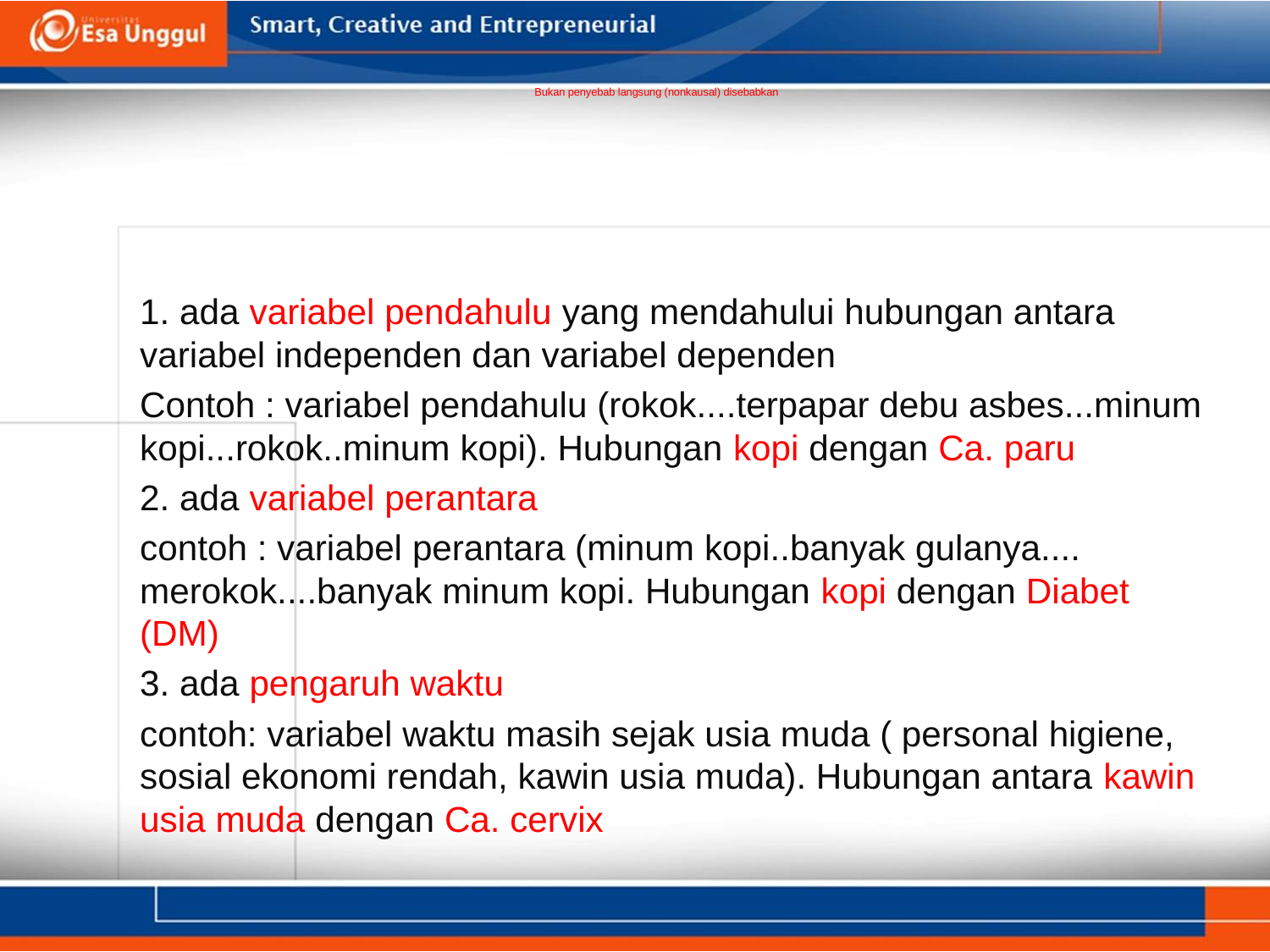

# Bukan penyebab langsung (nonkausal) disebabkan

	1. ada variabel pendahulu yang mendahului hubungan antara variabel independen dan variabel dependen
	Contoh : variabel pendahulu (rokok....terpapar debu asbes...minum kopi...rokok..minum kopi). Hubungan kopi dengan Ca. paru
	2. ada variabel perantara
	contoh : variabel perantara (minum kopi..banyak gulanya.... merokok....banyak minum kopi. Hubungan kopi dengan Diabet (DM)
	3. ada pengaruh waktu
	contoh: variabel waktu masih sejak usia muda ( personal higiene, sosial ekonomi rendah, kawin usia muda). Hubungan antara kawin usia muda dengan Ca. cervix